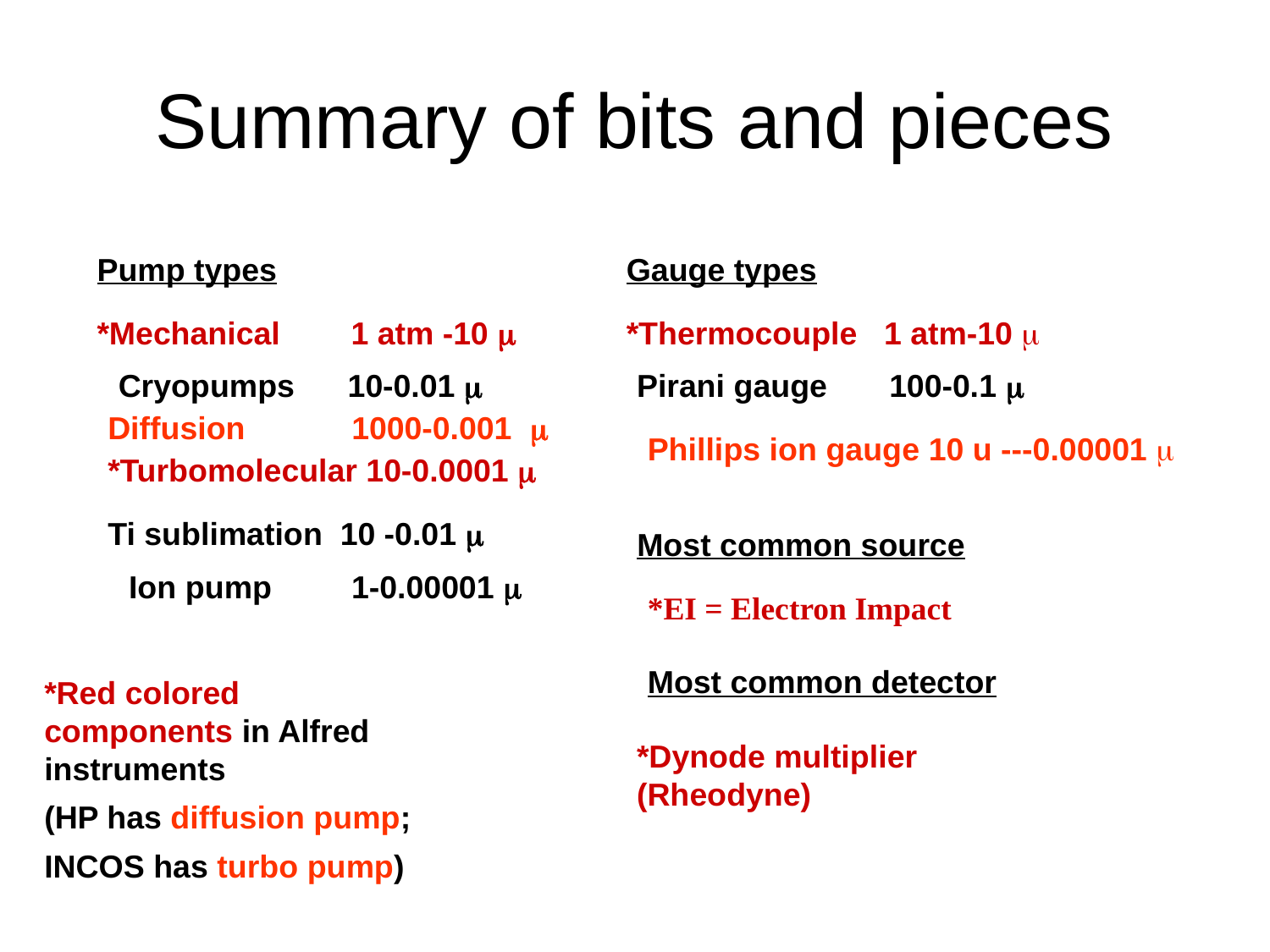

# Summary of bits and pieces
Pump types
Gauge types
*Mechanical        1 atm -10 μ
*Thermocouple   1 atm-10 μ
Cryopumps      10-0.01 μ
Pirani gauge       100-0.1 μ
Diffusion            1000-0.001  μ
Phillips ion gauge 10 u ---0.00001 μ
*Turbomolecular 10-0.0001 μ
Ti sublimation  10 -0.01 μ
Most common source
Ion pump         1-0.00001 μ
*EI = Electron Impact
Most common detector
*Red colored components in Alfred instruments
(HP has diffusion pump;
INCOS has turbo pump)
*Dynode multiplier (Rheodyne)